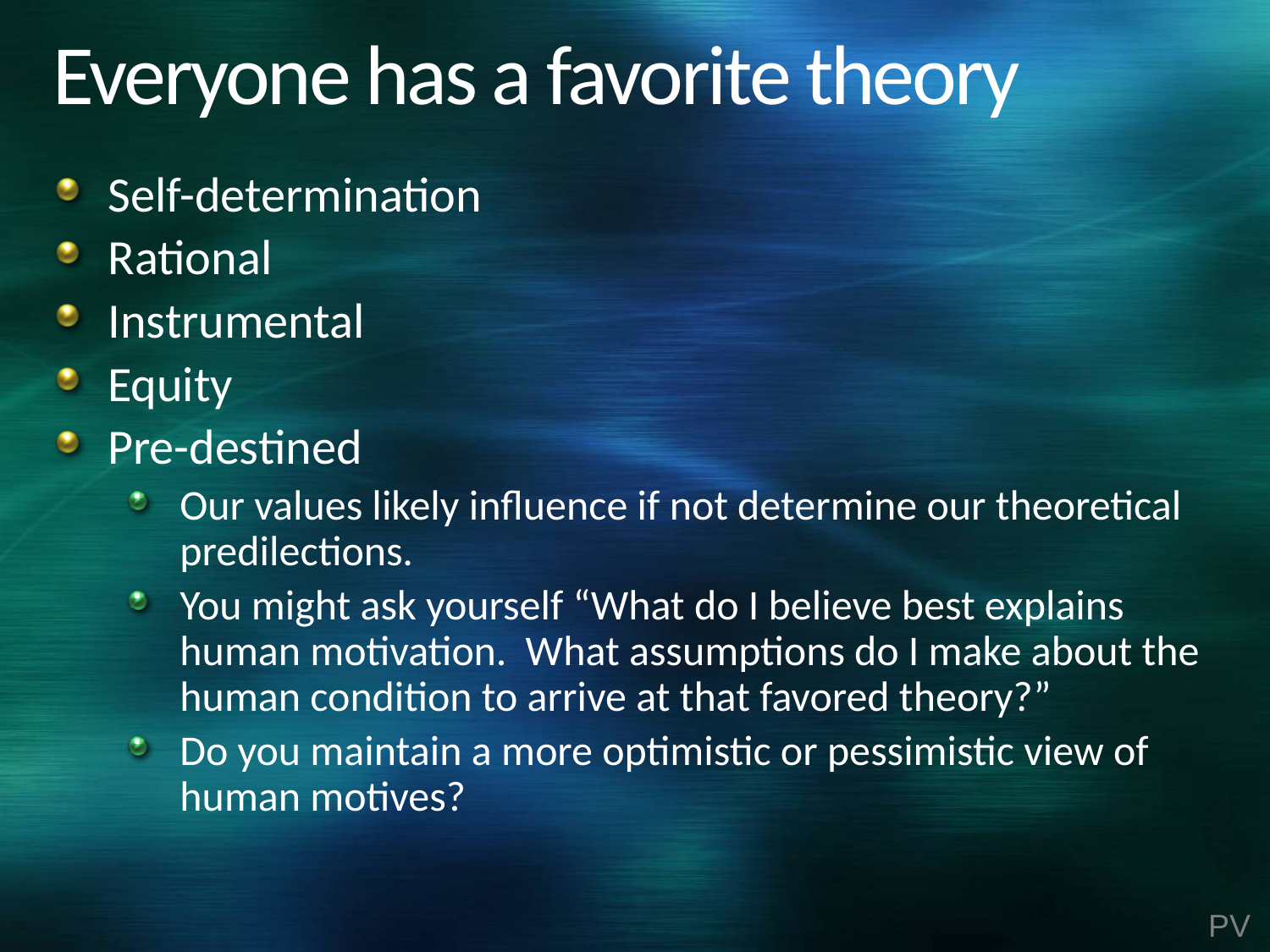

# Everyone has a favorite theory
Self-determination
Rational
Instrumental
Equity
Pre-destined
Our values likely influence if not determine our theoretical predilections.
You might ask yourself “What do I believe best explains human motivation.  What assumptions do I make about the human condition to arrive at that favored theory?”
Do you maintain a more optimistic or pessimistic view of human motives?